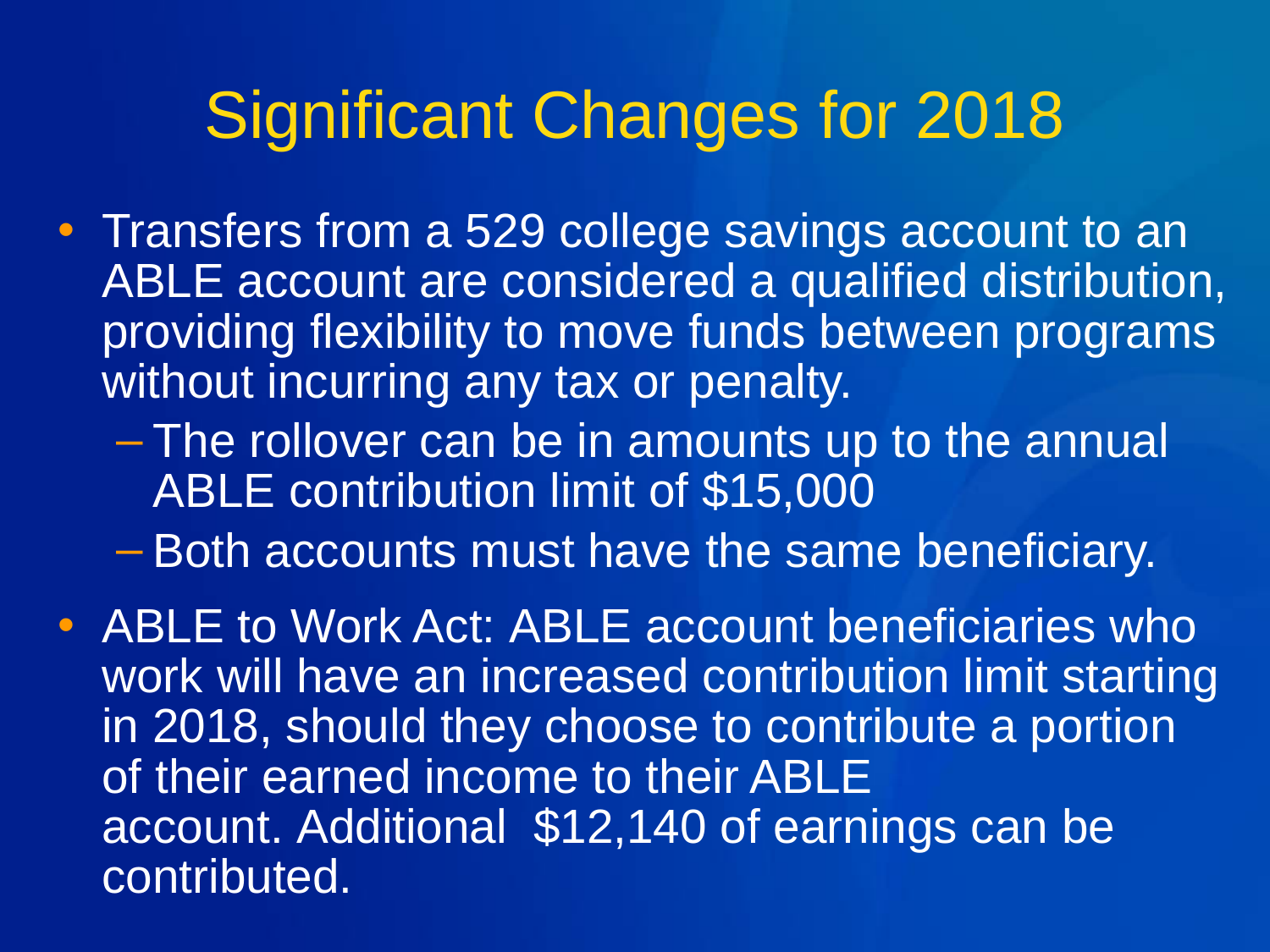

# Significant Changes for 2018

Transfers from a 529 college savings account to an ABLE account are considered a qualified distribution, providing flexibility to move funds between programs without incurring any tax or penalty.
The rollover can be in amounts up to the annual ABLE contribution limit of $15,000
Both accounts must have the same beneficiary.
ABLE to Work Act: ABLE account beneficiaries who work will have an increased contribution limit starting in 2018, should they choose to contribute a portion of their earned income to their ABLE account. Additional  $12,140 of earnings can be contributed.